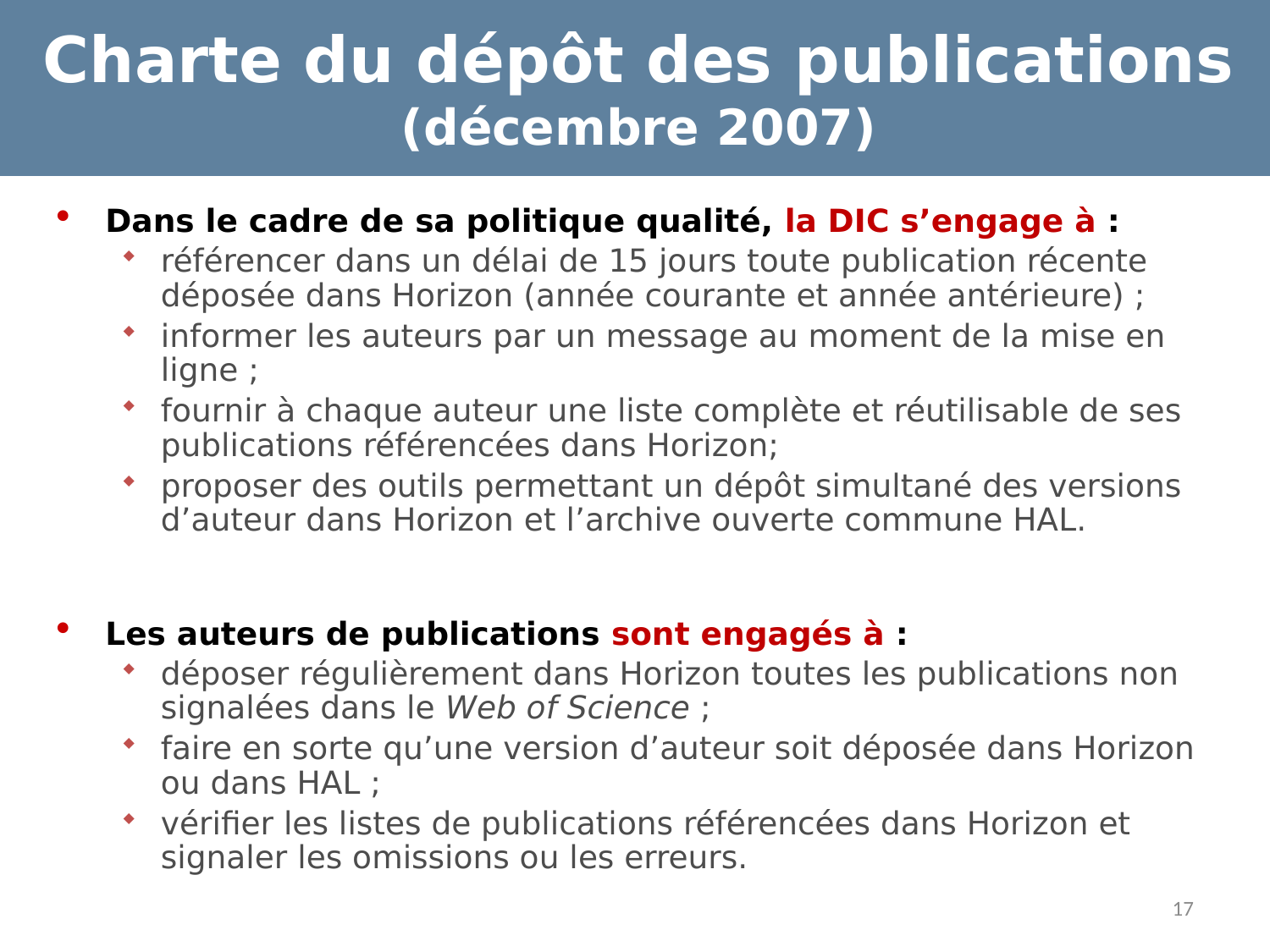

# Charte du dépôt des publications (décembre 2007)
Dans le cadre de sa politique qualité, la DIC s’engage à :
référencer dans un délai de 15 jours toute publication récente déposée dans Horizon (année courante et année antérieure) ;
informer les auteurs par un message au moment de la mise en ligne ;
fournir à chaque auteur une liste complète et réutilisable de ses publications référencées dans Horizon;
proposer des outils permettant un dépôt simultané des versions d’auteur dans Horizon et l’archive ouverte commune HAL.

Les auteurs de publications sont engagés à :
déposer régulièrement dans Horizon toutes les publications non signalées dans le Web of Science ;
faire en sorte qu’une version d’auteur soit déposée dans Horizon ou dans HAL ;
vérifier les listes de publications référencées dans Horizon et signaler les omissions ou les erreurs.

17